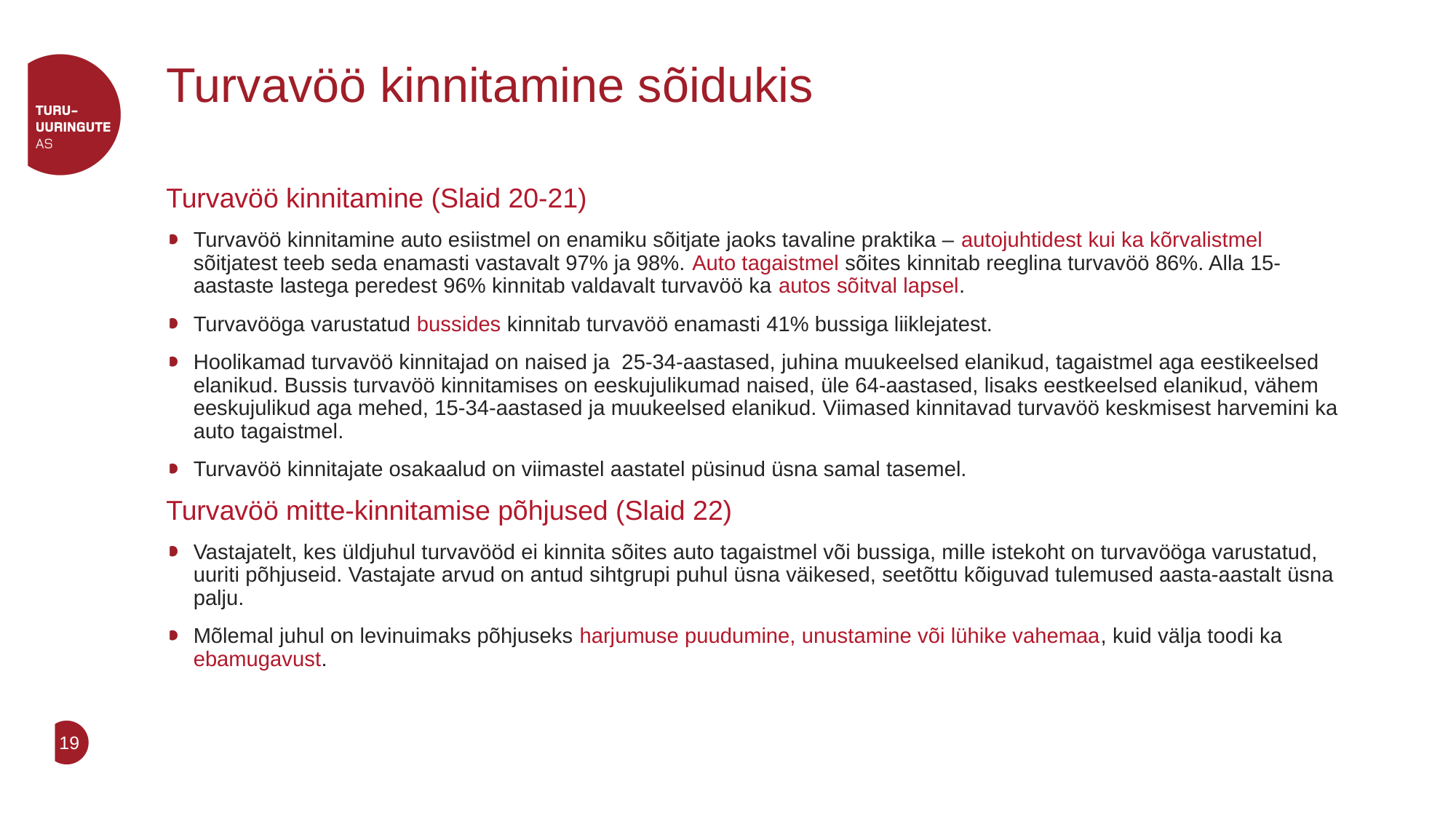

Turvavöö kinnitamine sõidukis
# Turvavöö kinnitamine (Slaid 20-21)
Turvavöö kinnitamine auto esiistmel on enamiku sõitjate jaoks tavaline praktika – autojuhtidest kui ka kõrvalistmel sõitjatest teeb seda enamasti vastavalt 97% ja 98%. Auto tagaistmel sõites kinnitab reeglina turvavöö 86%. Alla 15-aastaste lastega peredest 96% kinnitab valdavalt turvavöö ka autos sõitval lapsel.
Turvavööga varustatud bussides kinnitab turvavöö enamasti 41% bussiga liiklejatest.
Hoolikamad turvavöö kinnitajad on naised ja  25-34-aastased, juhina muukeelsed elanikud, tagaistmel aga eestikeelsed elanikud. Bussis turvavöö kinnitamises on eeskujulikumad naised, üle 64-aastased, lisaks eestkeelsed elanikud, vähem eeskujulikud aga mehed, 15-34-aastased ja muukeelsed elanikud. Viimased kinnitavad turvavöö keskmisest harvemini ka auto tagaistmel.
Turvavöö kinnitajate osakaalud on viimastel aastatel püsinud üsna samal tasemel.
Turvavöö mitte-kinnitamise põhjused (Slaid 22)
Vastajatelt, kes üldjuhul turvavööd ei kinnita sõites auto tagaistmel või bussiga, mille istekoht on turvavööga varustatud, uuriti põhjuseid. Vastajate arvud on antud sihtgrupi puhul üsna väikesed, seetõttu kõiguvad tulemused aasta-aastalt üsna palju.
Mõlemal juhul on levinuimaks põhjuseks harjumuse puudumine, unustamine või lühike vahemaa, kuid välja toodi ka ebamugavust.